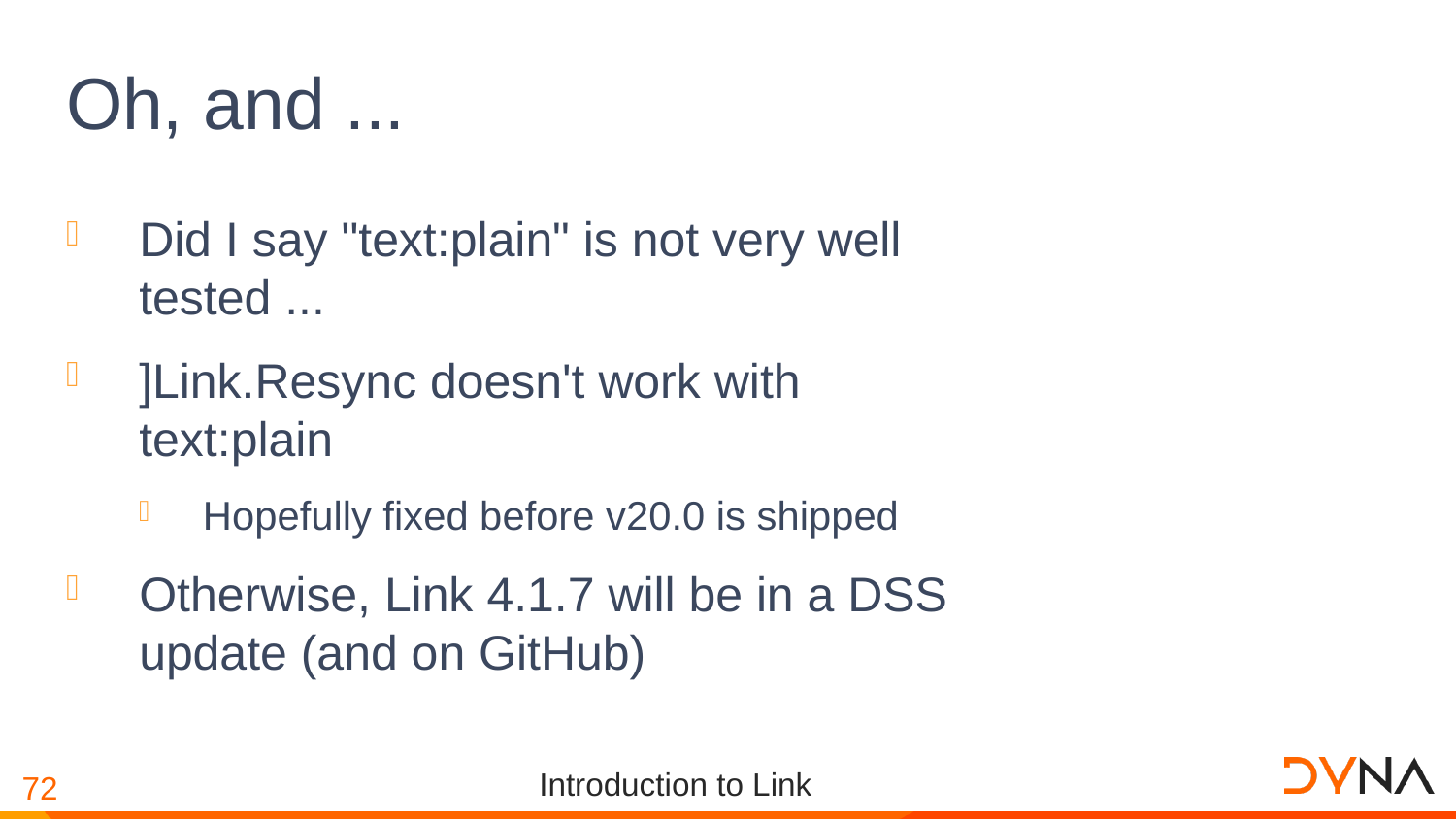

# Oh, and ...
Did I say "text:plain" is not very well tested ...
]Link.Resync doesn't work with text:plain
Hopefully fixed before v20.0 is shipped
Otherwise, Link 4.1.7 will be in a DSS update (and on GitHub)